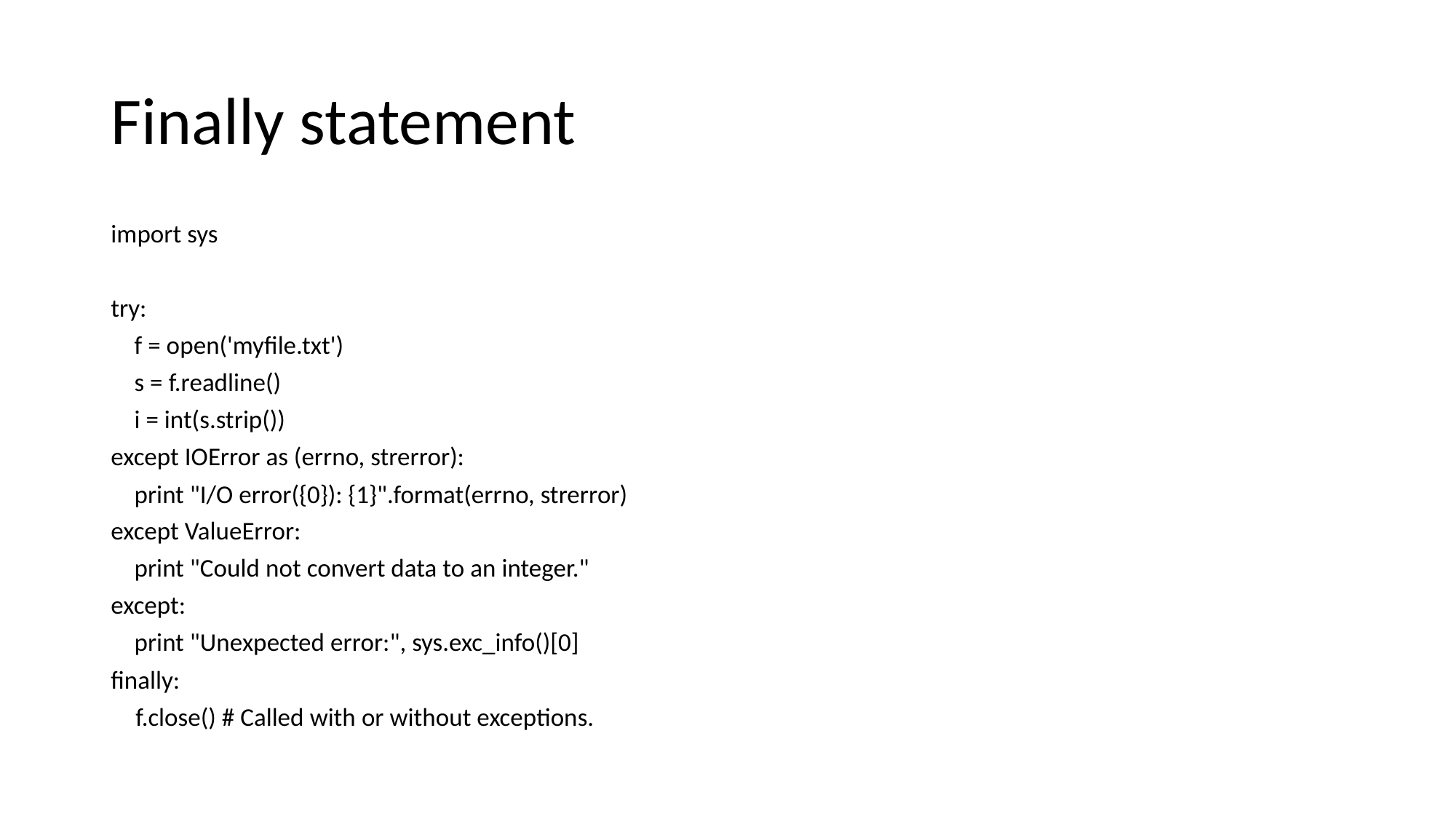

# Finally statement
import sys

try:
    f = open('myfile.txt')
    s = f.readline()
    i = int(s.strip())
except IOError as (errno, strerror):
    print "I/O error({0}): {1}".format(errno, strerror)
except ValueError:
    print "Could not convert data to an integer."
except:
    print "Unexpected error:", sys.exc_info()[0]
finally:
	f.close() # Called with or without exceptions.